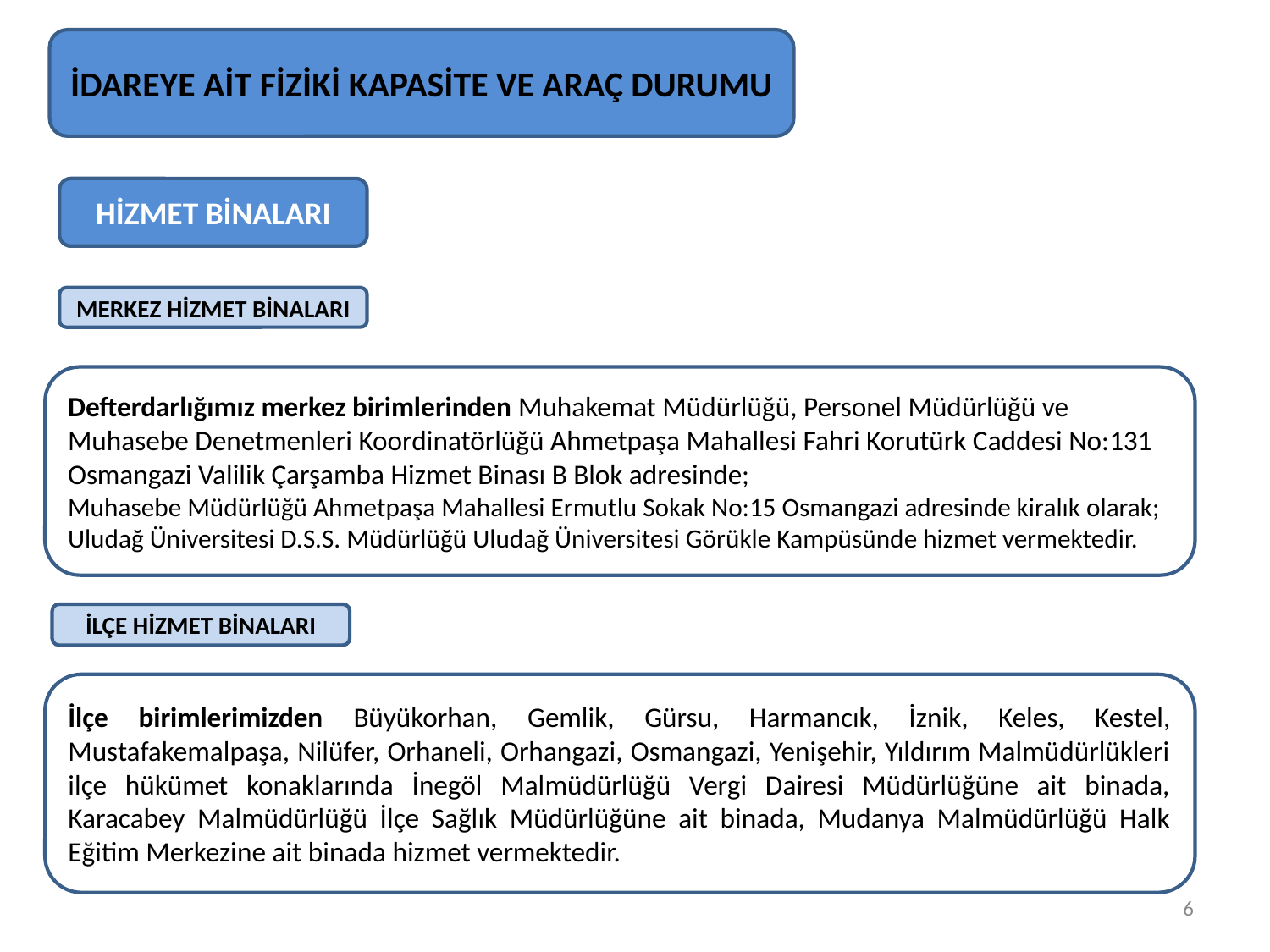

İDAREYE AİT FİZİKİ KAPASİTE VE ARAÇ DURUMU
HİZMET BİNALARI
MERKEZ HİZMET BİNALARI
Defterdarlığımız merkez birimlerinden Muhakemat Müdürlüğü, Personel Müdürlüğü ve Muhasebe Denetmenleri Koordinatörlüğü Ahmetpaşa Mahallesi Fahri Korutürk Caddesi No:131 Osmangazi Valilik Çarşamba Hizmet Binası B Blok adresinde;
Muhasebe Müdürlüğü Ahmetpaşa Mahallesi Ermutlu Sokak No:15 Osmangazi adresinde kiralık olarak;
Uludağ Üniversitesi D.S.S. Müdürlüğü Uludağ Üniversitesi Görükle Kampüsünde hizmet vermektedir.
İLÇE HİZMET BİNALARI
İlçe birimlerimizden Büyükorhan, Gemlik, Gürsu, Harmancık, İznik, Keles, Kestel, Mustafakemalpaşa, Nilüfer, Orhaneli, Orhangazi, Osmangazi, Yenişehir, Yıldırım Malmüdürlükleri ilçe hükümet konaklarında İnegöl Malmüdürlüğü Vergi Dairesi Müdürlüğüne ait binada, Karacabey Malmüdürlüğü İlçe Sağlık Müdürlüğüne ait binada, Mudanya Malmüdürlüğü Halk Eğitim Merkezine ait binada hizmet vermektedir.
6